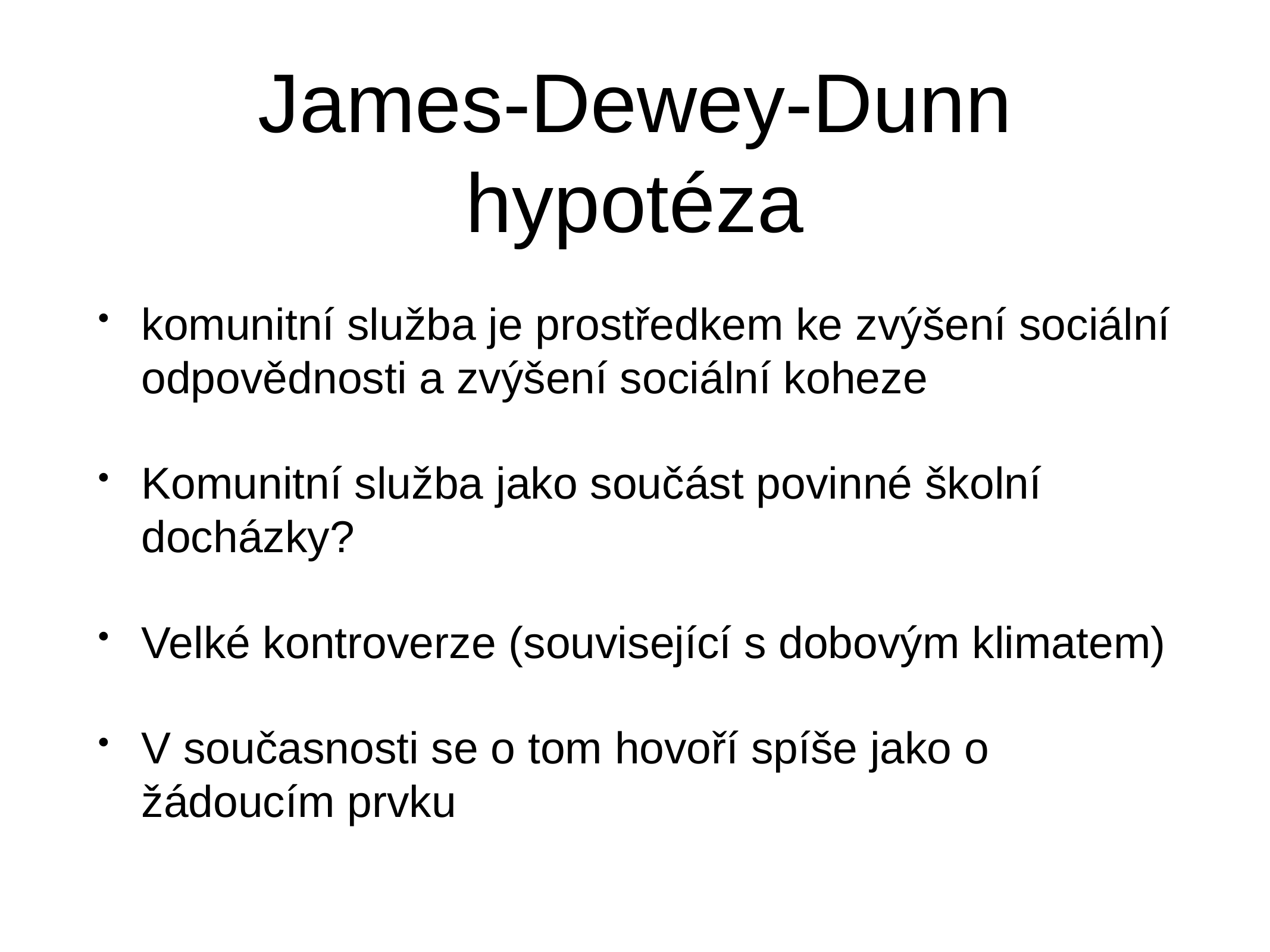

# James-Dewey-Dunn hypotéza
komunitní služba je prostředkem ke zvýšení sociální odpovědnosti a zvýšení sociální koheze
Komunitní služba jako součást povinné školní docházky?
Velké kontroverze (související s dobovým klimatem)
V současnosti se o tom hovoří spíše jako o žádoucím prvku